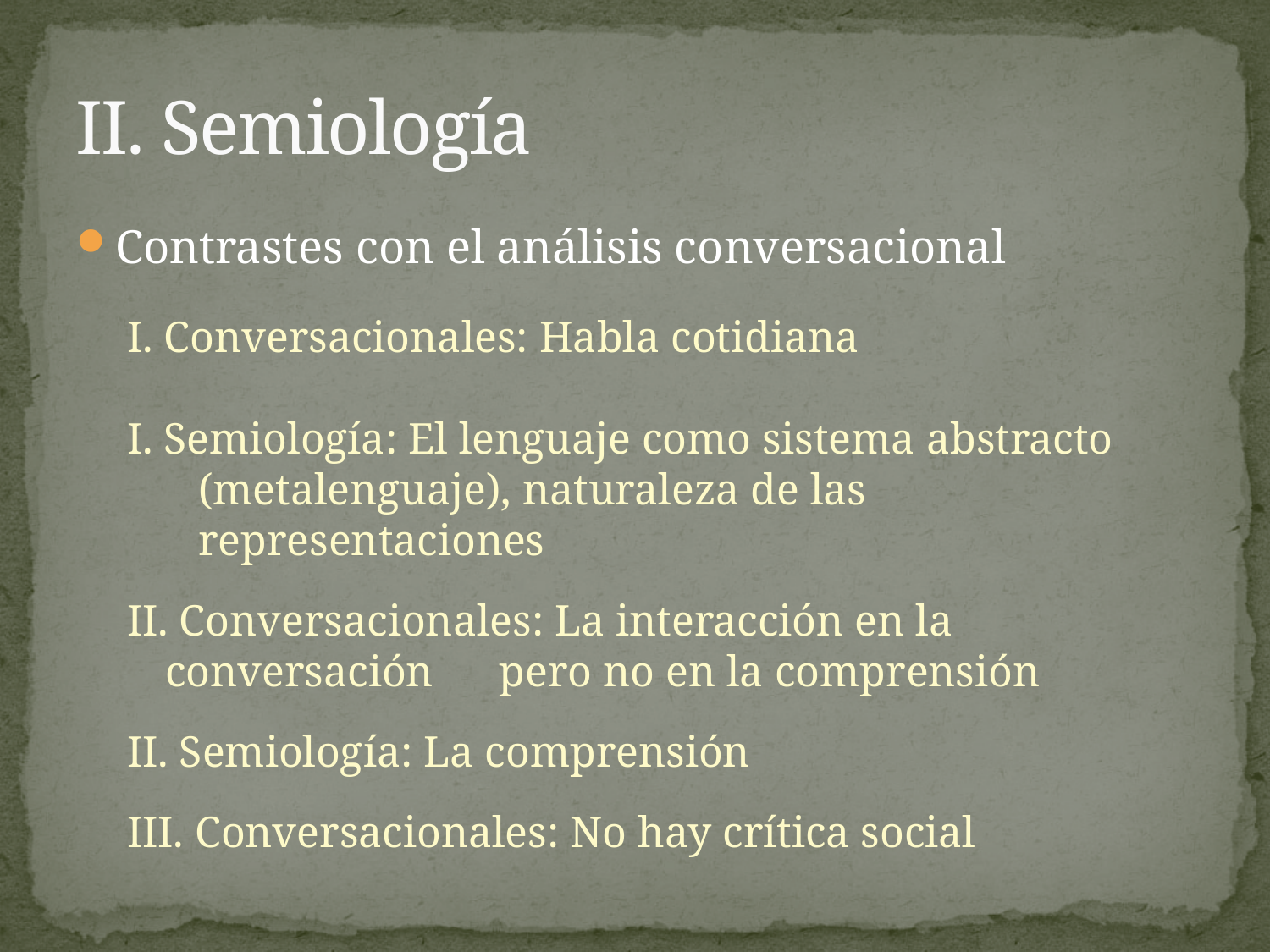

# II. Semiología
Contrastes con el análisis conversacional

I. Conversacionales: Habla cotidiana

I. Semiología: El lenguaje como sistema abstracto (metalenguaje), naturaleza de las representaciones

II. Conversacionales: La interacción en la conversación      pero no en la comprensión

II. Semiología: La comprensión

III. Conversacionales: No hay crítica social